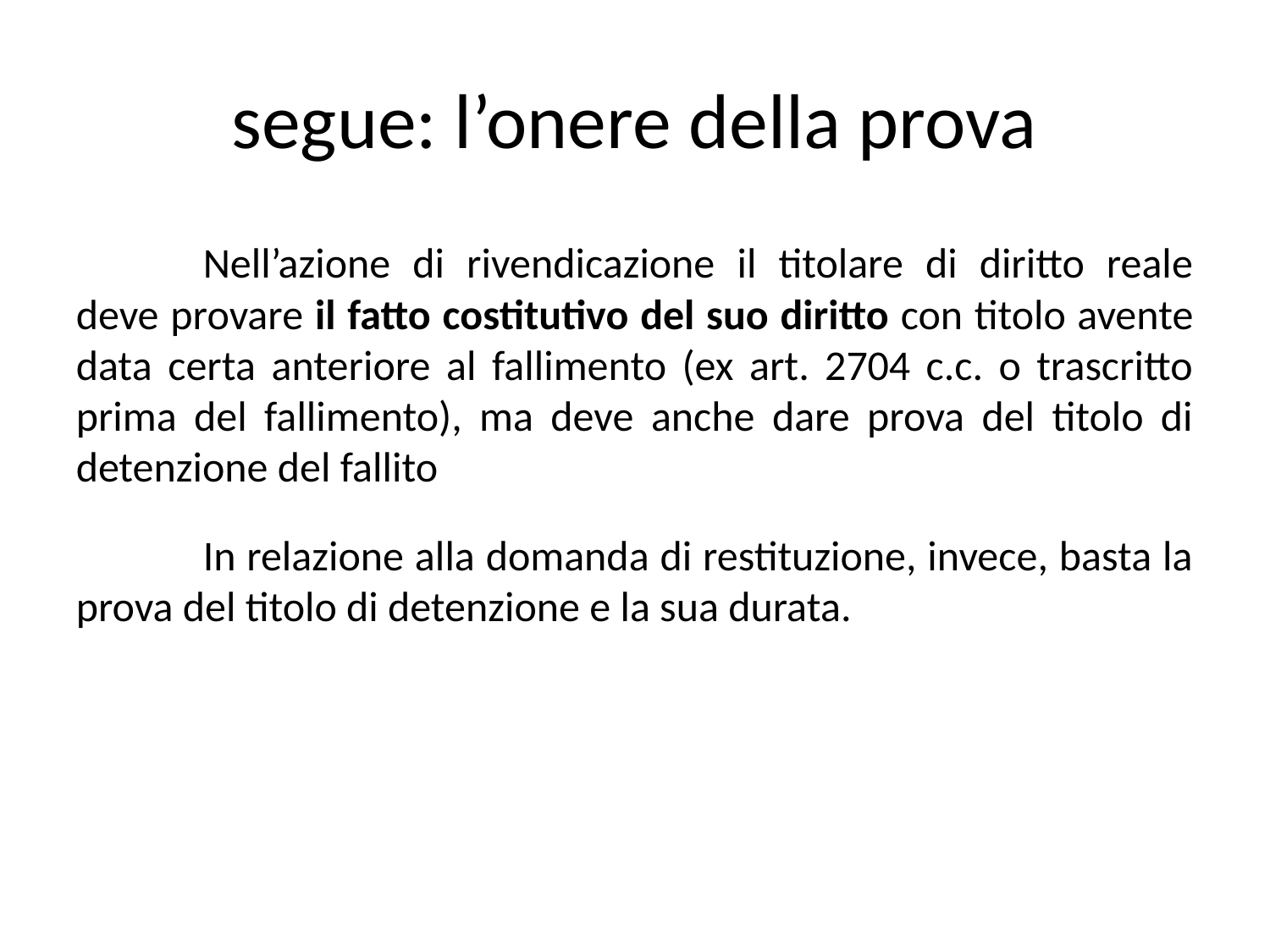

segue: l’onere della prova
	Nell’azione di rivendicazione il titolare di diritto reale deve provare il fatto costitutivo del suo diritto con titolo avente data certa anteriore al fallimento (ex art. 2704 c.c. o trascritto prima del fallimento), ma deve anche dare prova del titolo di detenzione del fallito

	In relazione alla domanda di restituzione, invece, basta la prova del titolo di detenzione e la sua durata.